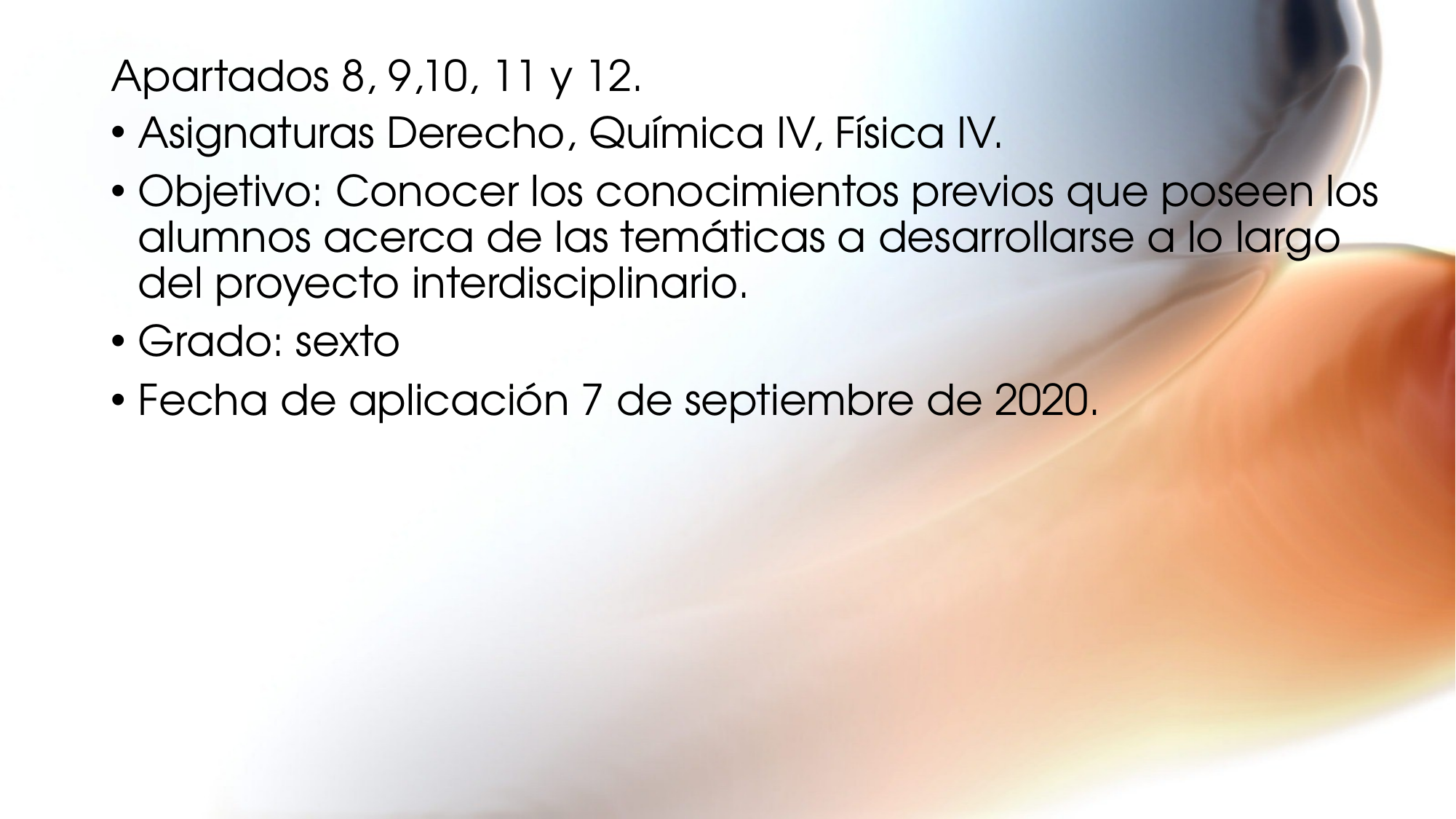

Apartados 8, 9,10, 11 y 12.
Asignaturas Derecho, Química IV, Física IV.
Objetivo: Conocer los conocimientos previos que poseen los alumnos acerca de las temáticas a desarrollarse a lo largo del proyecto interdisciplinario.
Grado: sexto
Fecha de aplicación 7 de septiembre de 2020.